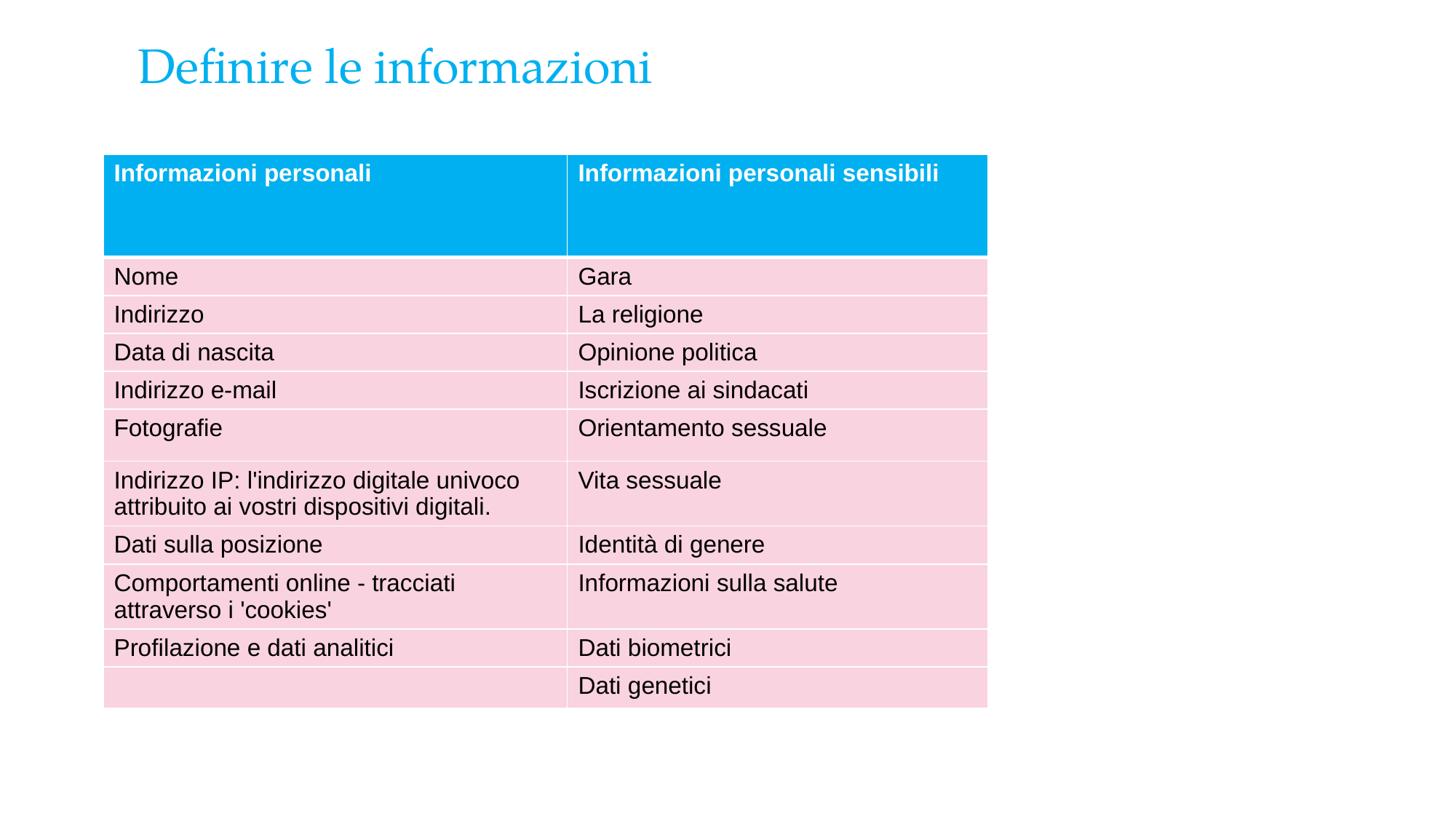

# Definire le informazioni
| Informazioni personali | Informazioni personali sensibili |
| --- | --- |
| Nome | Gara |
| Indirizzo | La religione |
| Data di nascita | Opinione politica |
| Indirizzo e-mail | Iscrizione ai sindacati |
| Fotografie | Orientamento sessuale |
| Indirizzo IP: l'indirizzo digitale univoco attribuito ai vostri dispositivi digitali. | Vita sessuale |
| Dati sulla posizione | Identità di genere |
| Comportamenti online - tracciati attraverso i 'cookies' | Informazioni sulla salute |
| Profilazione e dati analitici | Dati biometrici |
|  | Dati genetici |